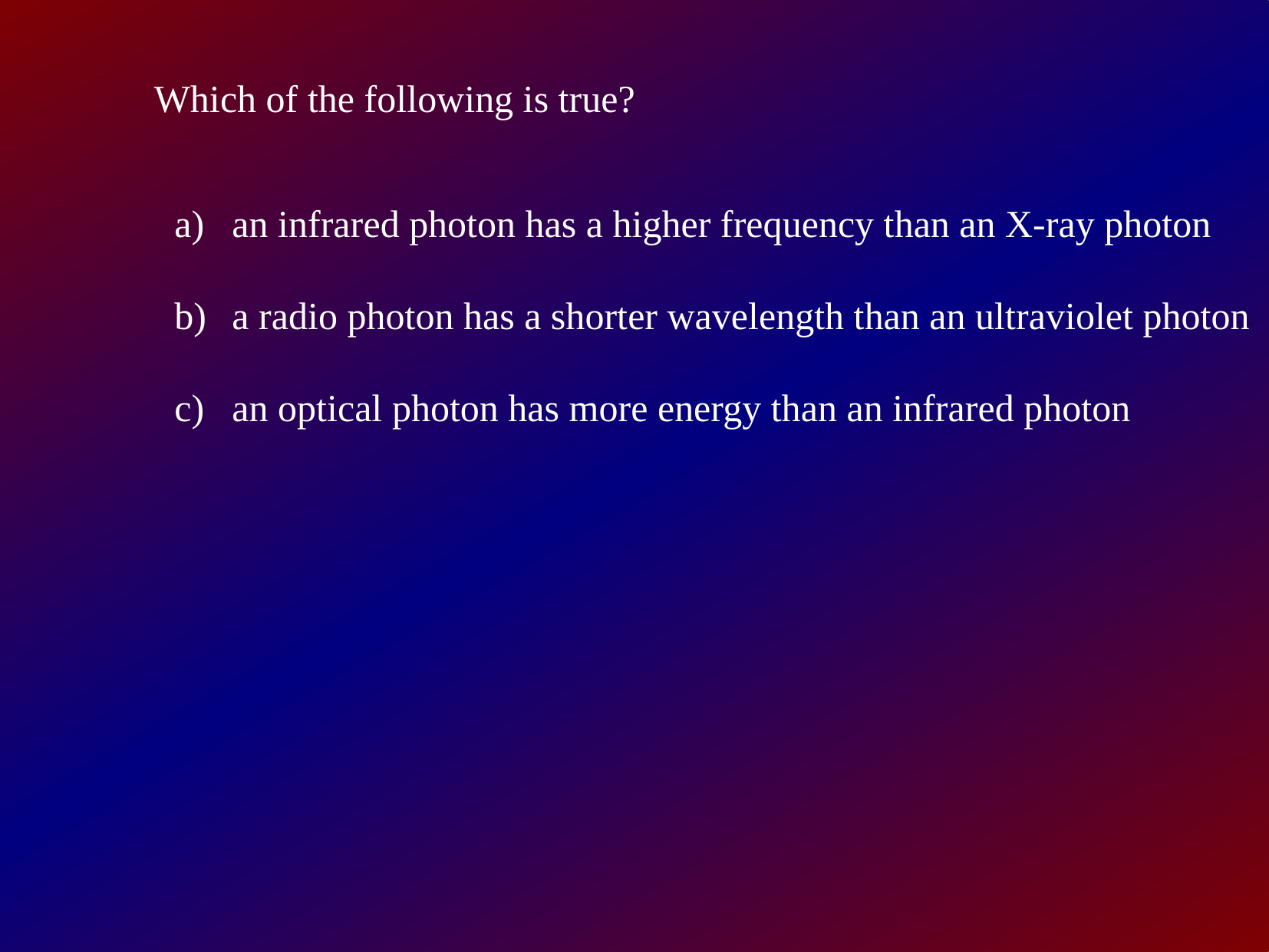

Which of the following is true?
an infrared photon has a higher frequency than an X-ray photon

a radio photon has a shorter wavelength than an ultraviolet photon

an optical photon has more energy than an infrared photon